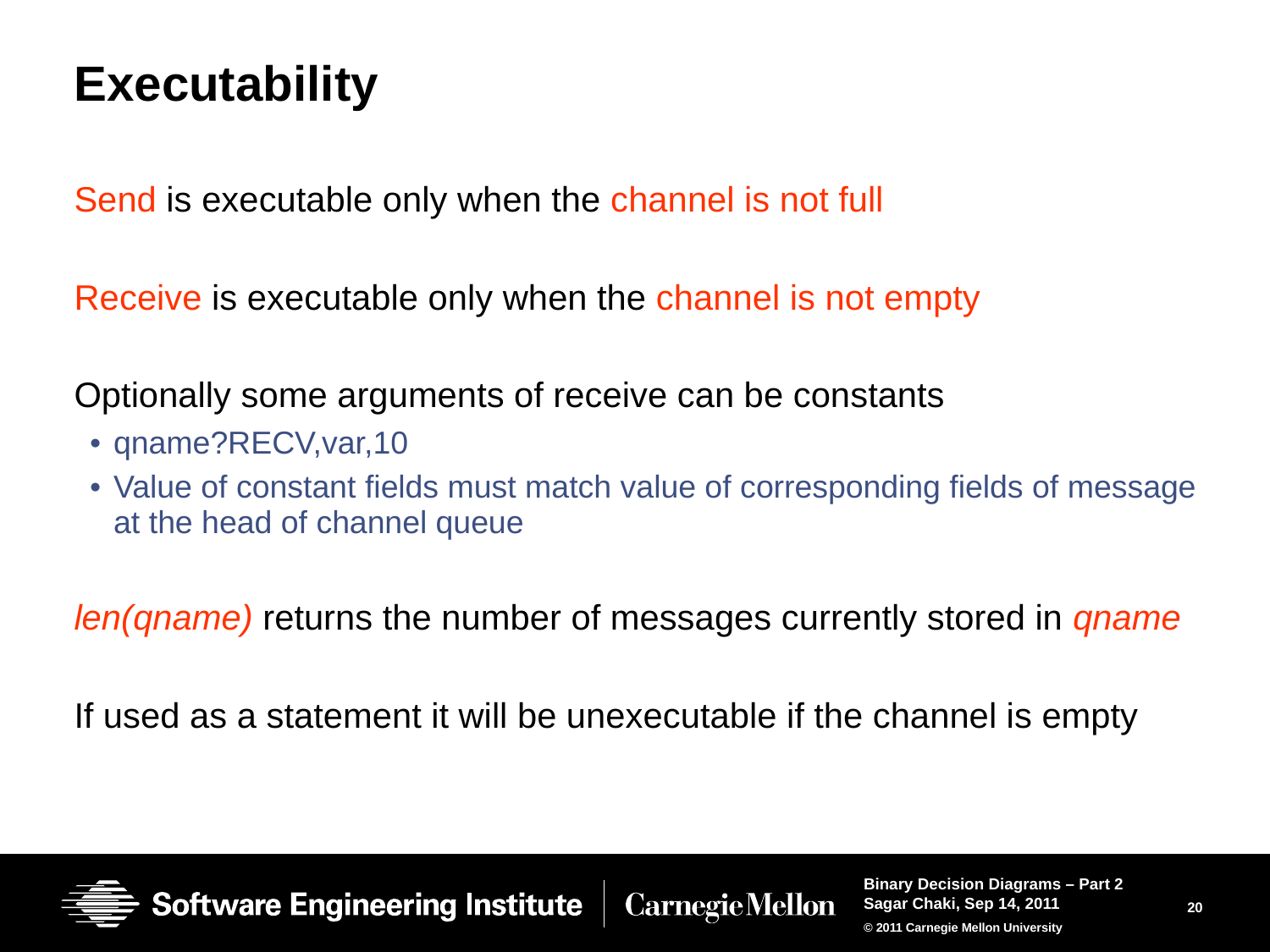

# Executability
Send is executable only when the channel is not full

Receive is executable only when the channel is not empty

Optionally some arguments of receive can be constants
qname?RECV,var,10
Value of constant fields must match value of corresponding fields of message at the head of channel queue

len(qname) returns the number of messages currently stored in qname

If used as a statement it will be unexecutable if the channel is empty